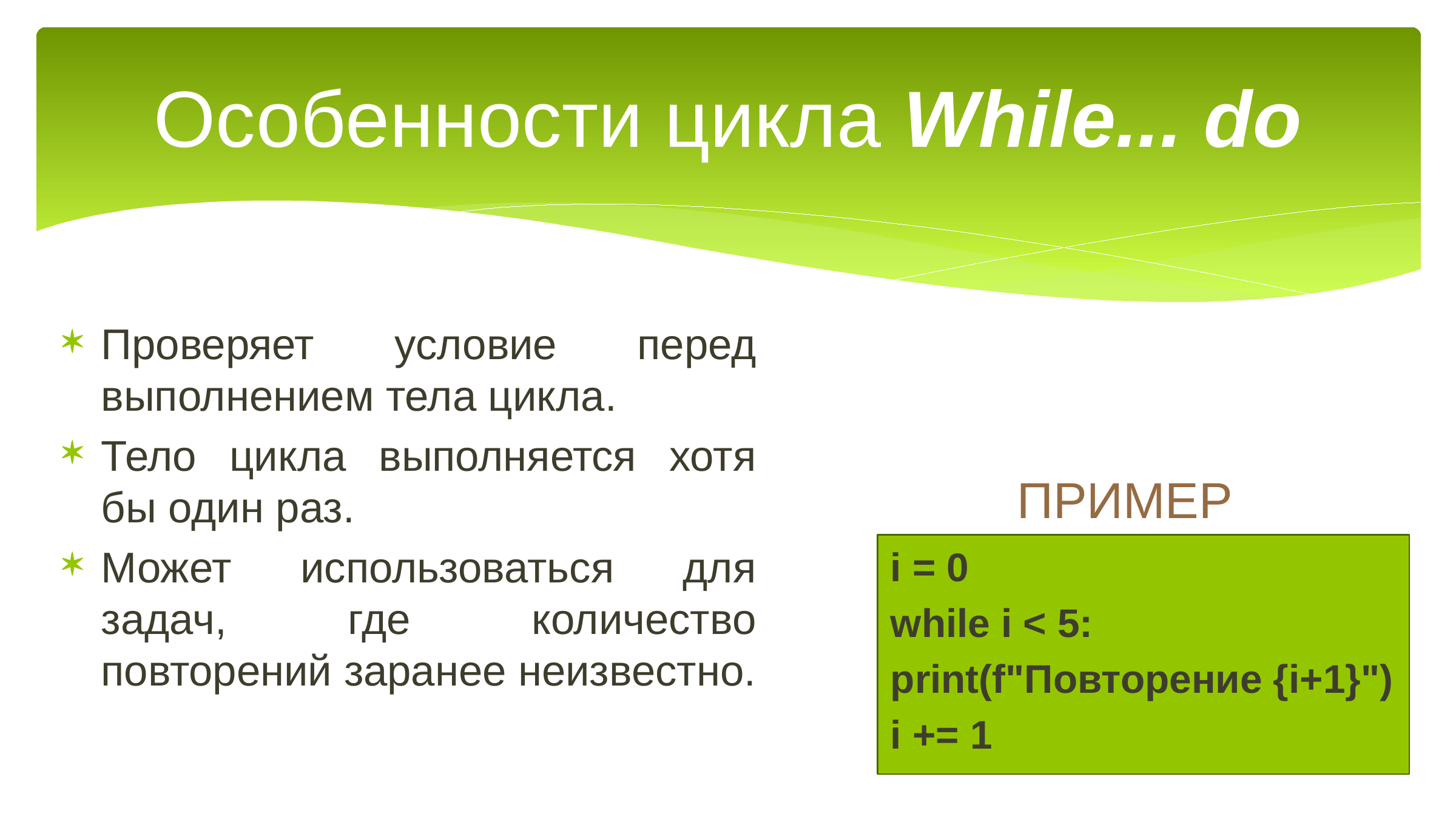

# Особенности цикла While... do
Проверяет условие перед выполнением тела цикла.
Тело цикла выполняется хотя бы один раз.
Может использоваться для задач, где количество повторений заранее неизвестно.
ПРИМЕР
i = 0
while i < 5:
print(f"Повторение {i+1}")
i += 1